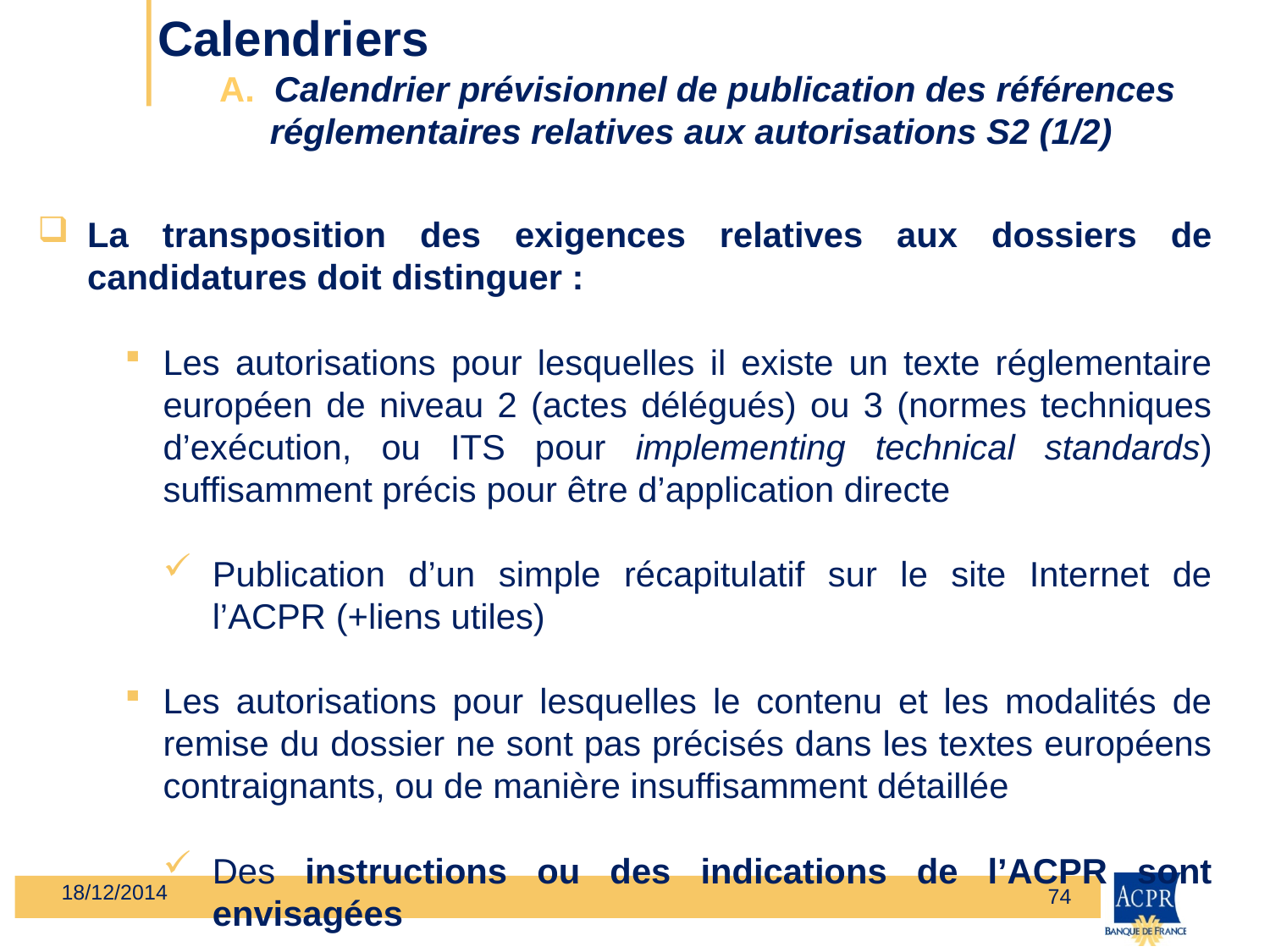

# Calendriers A.  Calendrier prévisionnel de publication des références 			réglementaires relatives aux autorisations S2 (1/2)
La transposition des exigences relatives aux dossiers de candidatures doit distinguer :

Les autorisations pour lesquelles il existe un texte réglementaire européen de niveau 2 (actes délégués) ou 3 (normes techniques d’exécution, ou ITS pour implementing technical standards) suffisamment précis pour être d’application directe

Publication d’un simple récapitulatif sur le site Internet de l’ACPR (+liens utiles)

Les autorisations pour lesquelles le contenu et les modalités de remise du dossier ne sont pas précisés dans les textes européens contraignants, ou de manière insuffisamment détaillée

Des instructions ou des indications de l’ACPR sont envisagées
18/12/2014